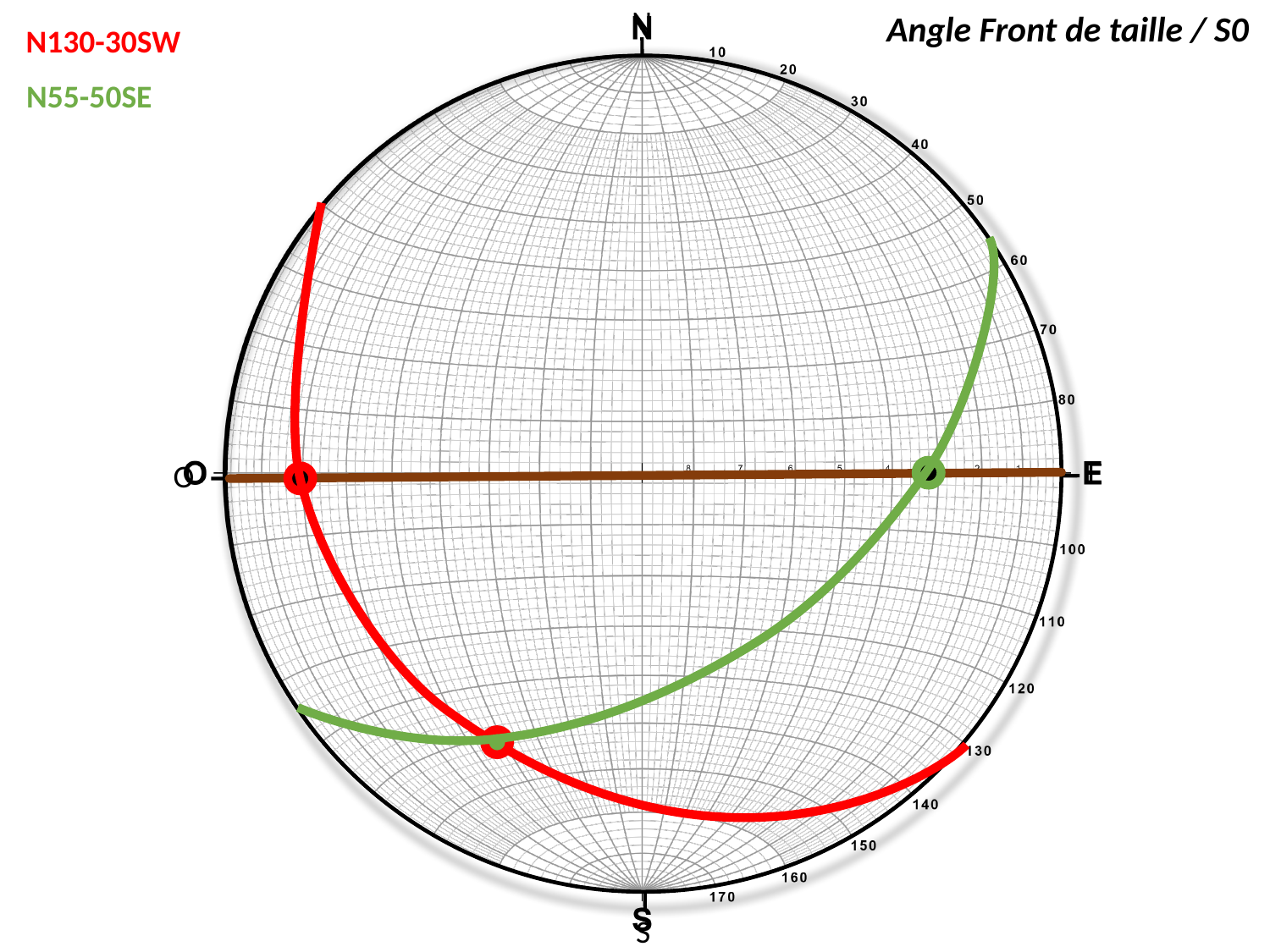

Angle Front de taille / S0
N

O
E
S

N130-30SW
N55-50SE